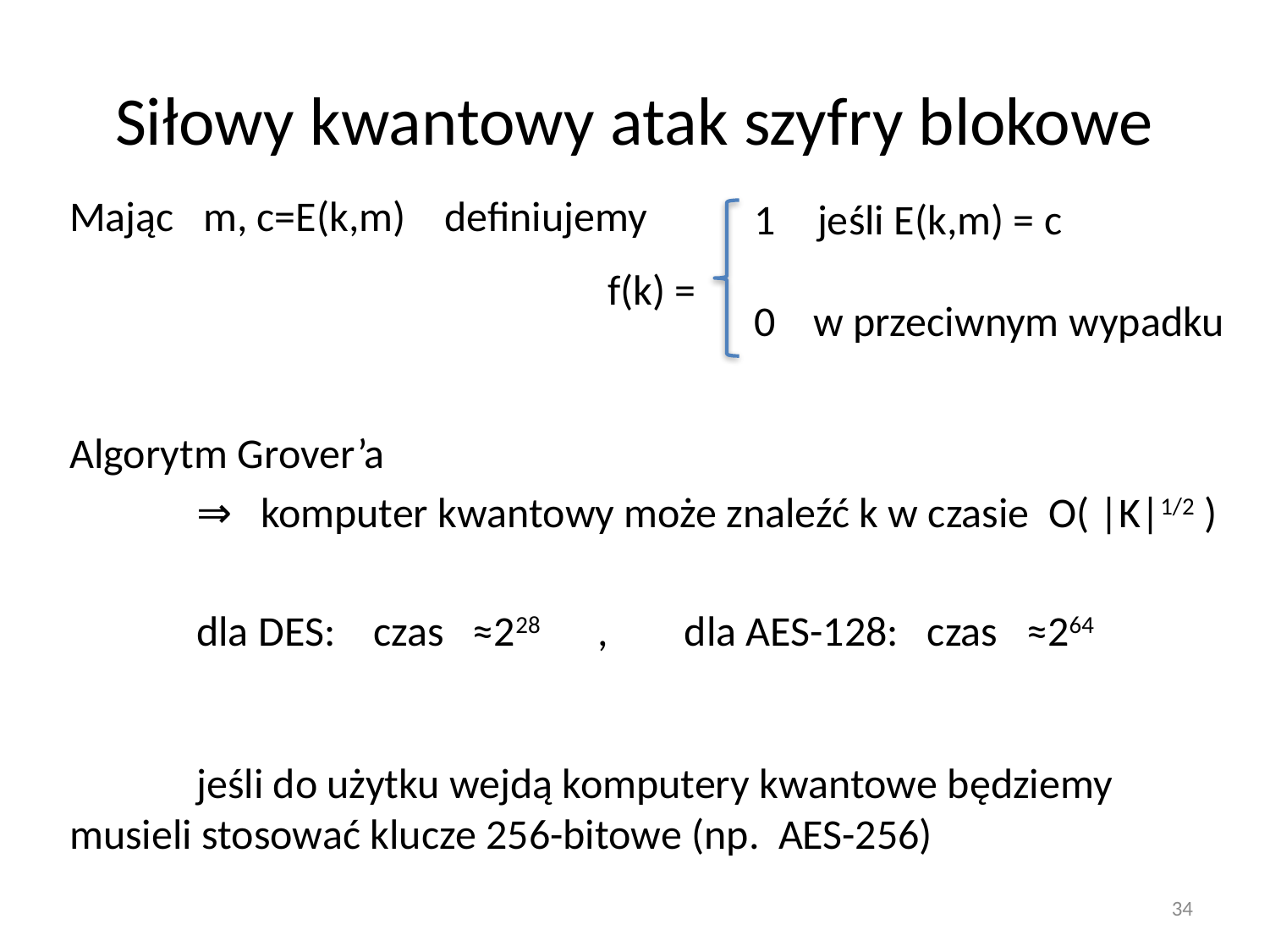

# Siłowy kwantowy atak szyfry blokowe
Mając   m, c=E(k,m)    definiujemy

Algorytm Grover’a
	⇒   komputer kwantowy może znaleźć k w czasie  O( |K|1/2 )

	dla DES:    czas   ≈228      ,        dla AES-128:   czas   ≈264

      	jeśli do użytku wejdą komputery kwantowe będziemy 	musieli stosować klucze 256-bitowe (np.  AES-256)

jeśli E(k,m) = c

0    w przeciwnym wypadku

f(k) =
34